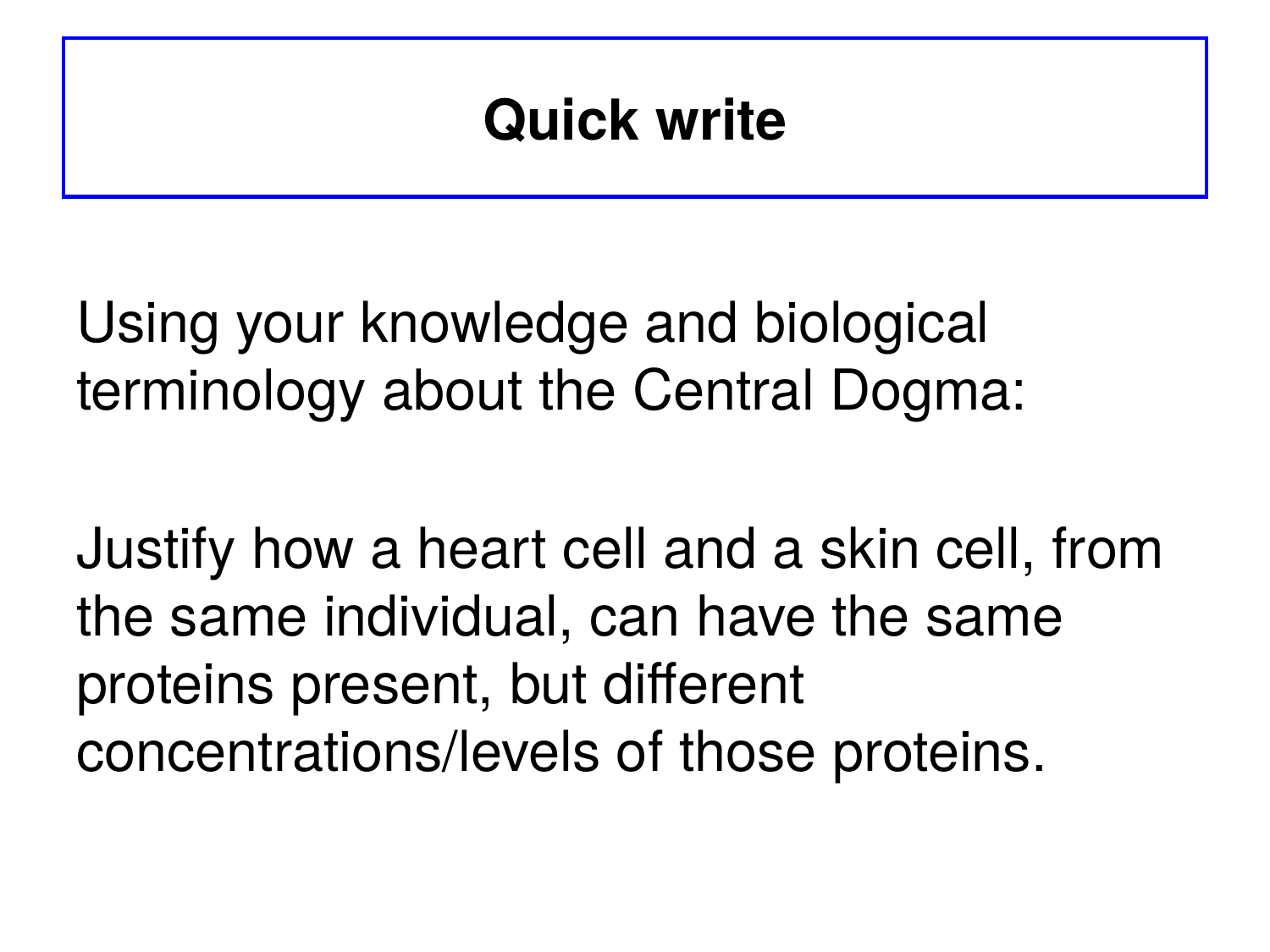

# Quick write
Using your knowledge and biological terminology about the Central Dogma:

Justify how a heart cell and a skin cell, from the same individual, can have the same proteins present, but different concentrations/levels of those proteins.